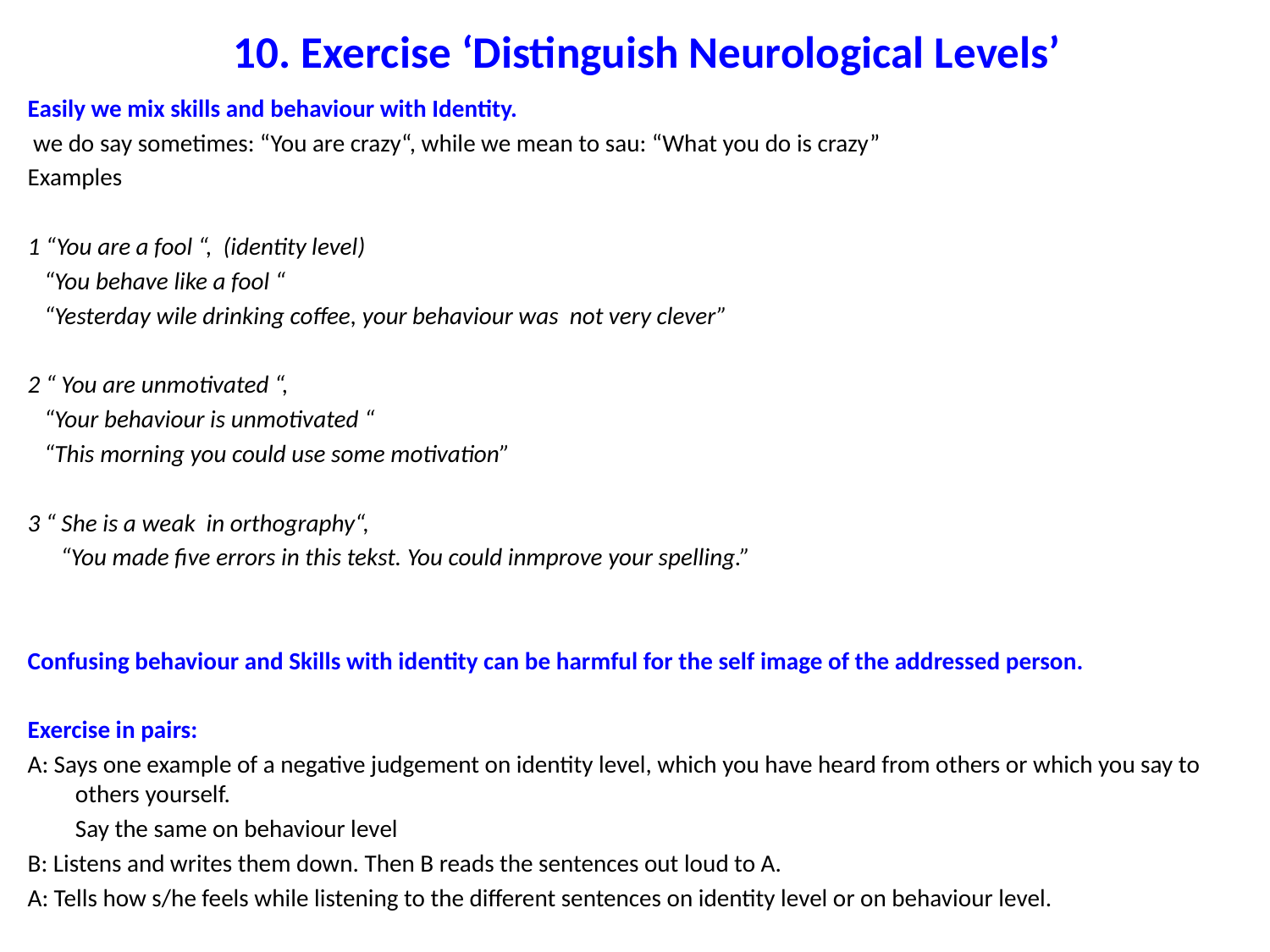

10. Exercise ‘Distinguish Neurological Levels’
Easily we mix skills and behaviour with Identity.
 we do say sometimes: “You are crazy“, while we mean to sau: “What you do is crazy”
Examples

1 “You are a fool “,  (identity level)
   “You behave like a fool “
   “Yesterday wile drinking coffee, your behaviour was  not very clever”

2 “ You are unmotivated “,
   “Your behaviour is unmotivated “
   “This morning you could use some motivation”

3 “ She is a weak  in orthography“,
      “You made five errors in this tekst. You could inmprove your spelling.”

Confusing behaviour and Skills with identity can be harmful for the self image of the addressed person.

Exercise in pairs:
A: Says one example of a negative judgement on identity level, which you have heard from others or which you say to others yourself.
	Say the same on behaviour level
B: Listens and writes them down. Then B reads the sentences out loud to A.
A: Tells how s/he feels while listening to the different sentences on identity level or on behaviour level.